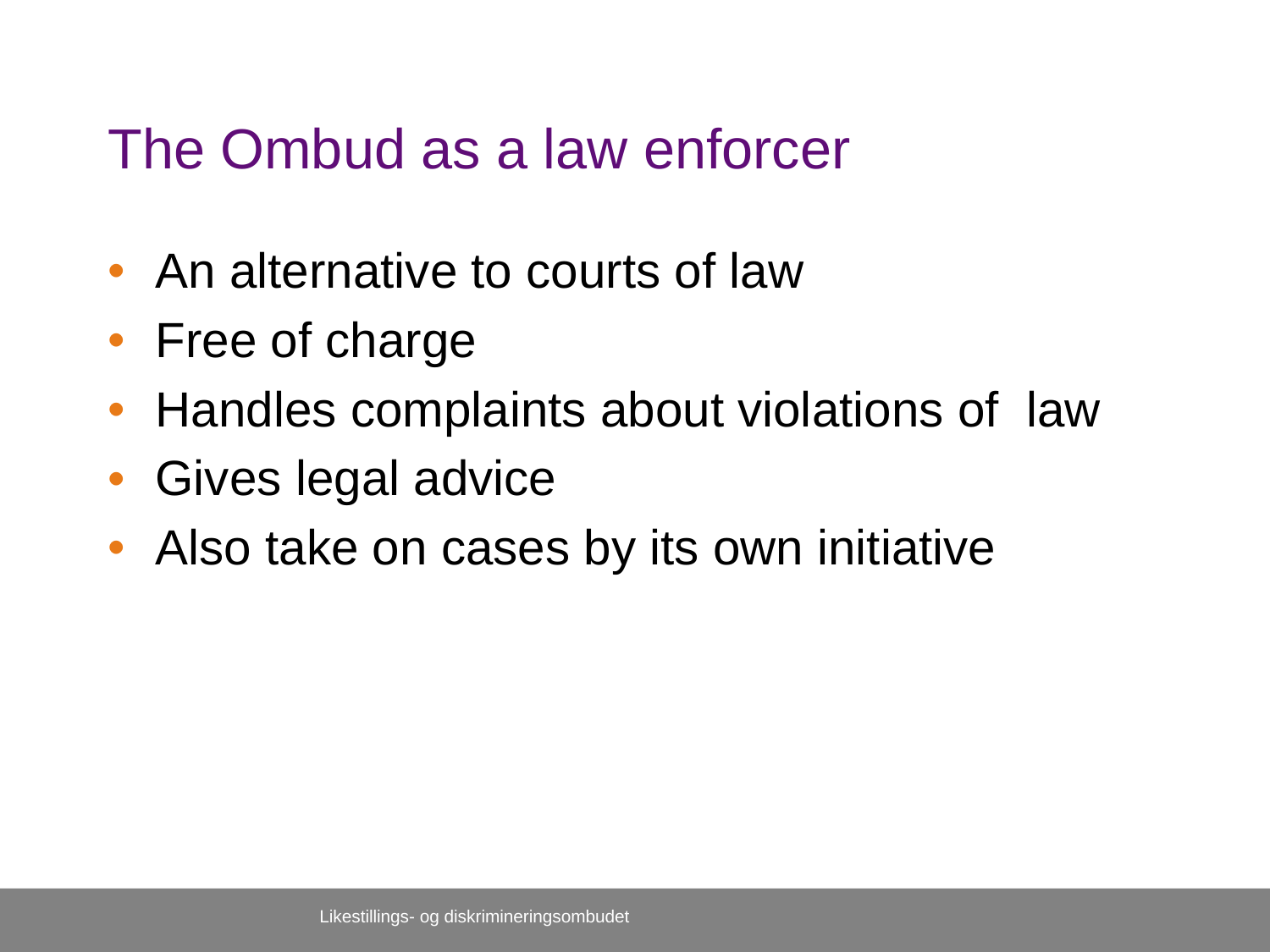

# The Ombud as a law enforcer
An alternative to courts of law
Free of charge
Handles complaints about violations of  law
Gives legal advice
Also take on cases by its own initiative

Likestillings- og diskrimineringsombudet